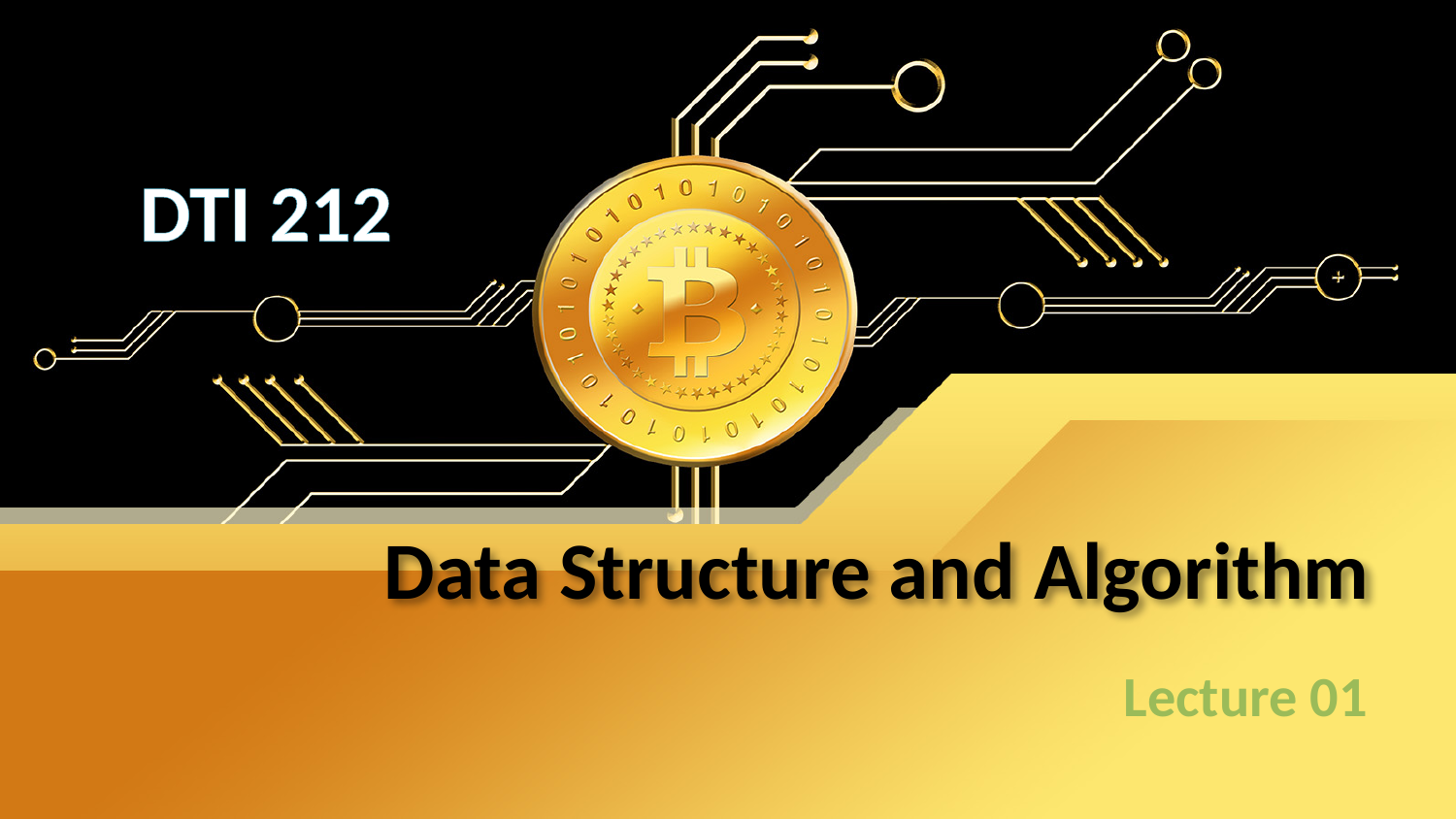

DTI 212
# Data Structure and Algorithm
Lecture 01